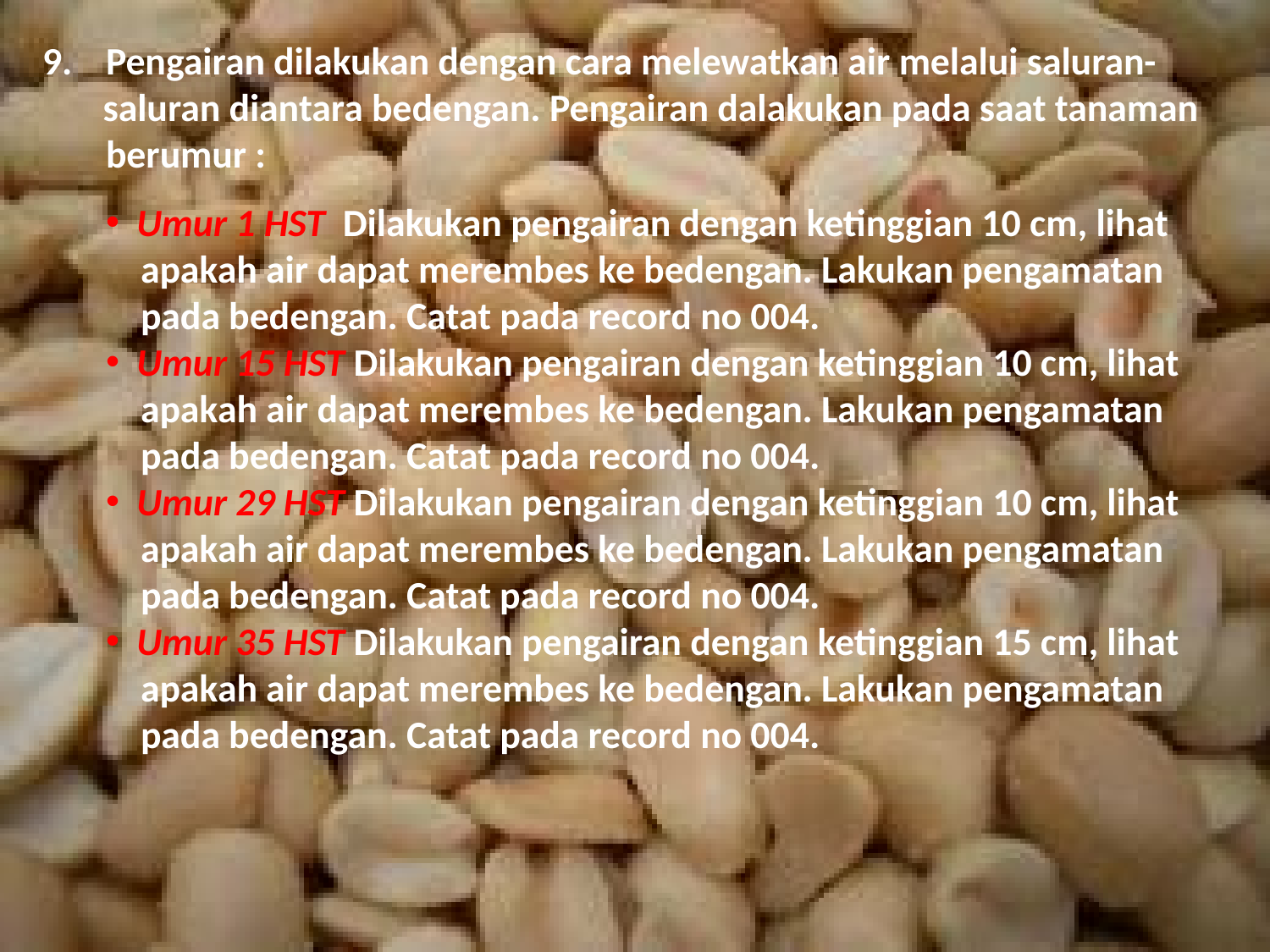

Pengairan dilakukan dengan cara melewatkan air melalui saluran-
       saluran diantara bedengan. Pengairan dalakukan pada saat tanaman berumur :
  Umur 1 HST  Dilakukan pengairan dengan ketinggian 10 cm, lihat
    apakah air dapat merembes ke bedengan. Lakukan pengamatan
    pada bedengan. Catat pada record no 004.
  Umur 15 HST Dilakukan pengairan dengan ketinggian 10 cm, lihat
    apakah air dapat merembes ke bedengan. Lakukan pengamatan
    pada bedengan. Catat pada record no 004.
  Umur 29 HST Dilakukan pengairan dengan ketinggian 10 cm, lihat
    apakah air dapat merembes ke bedengan. Lakukan pengamatan
    pada bedengan. Catat pada record no 004.
  Umur 35 HST Dilakukan pengairan dengan ketinggian 15 cm, lihat
    apakah air dapat merembes ke bedengan. Lakukan pengamatan
    pada bedengan. Catat pada record no 004.